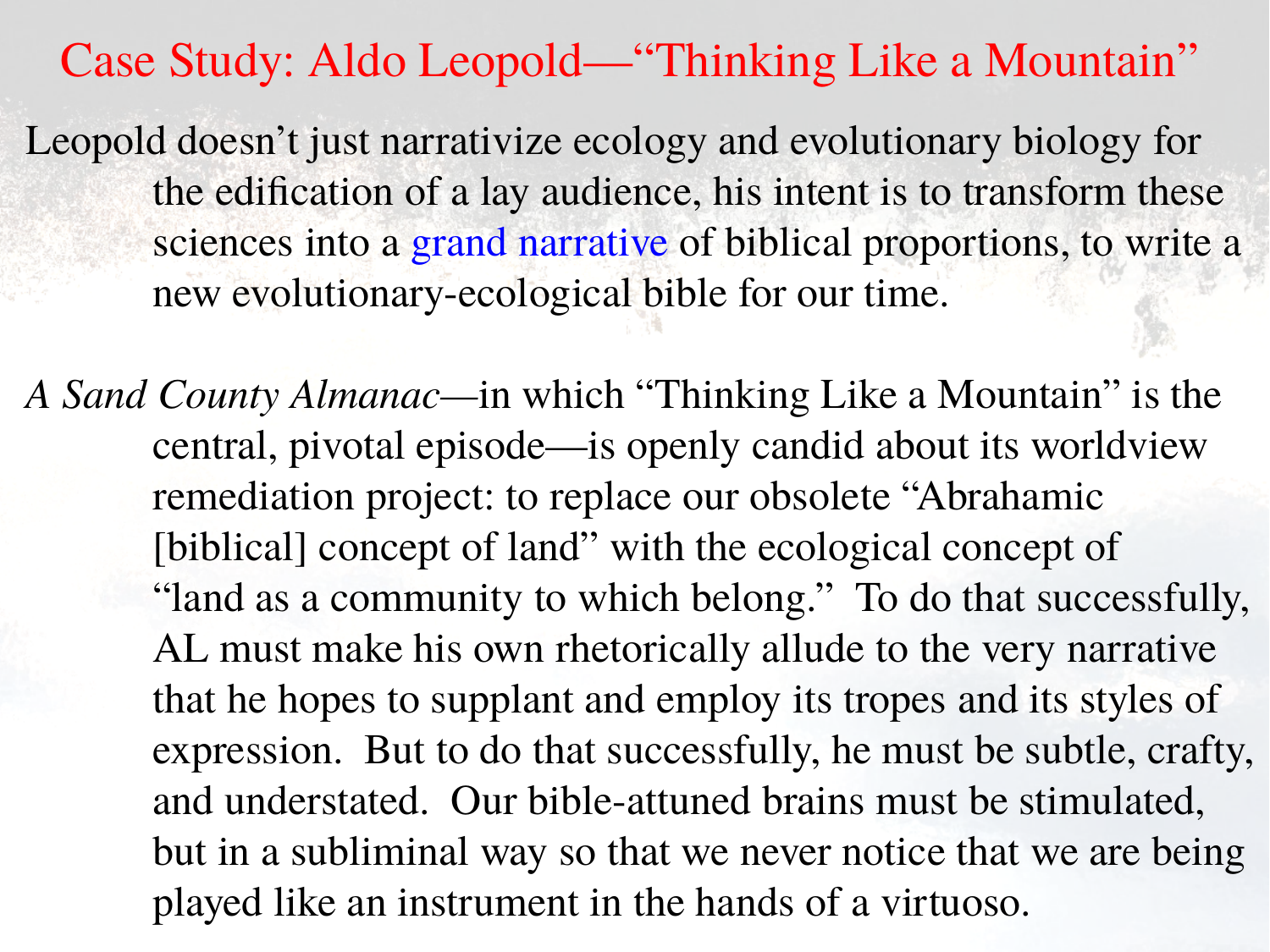

Case Study: Aldo Leopold—“Thinking Like a Mountain”
Leopold doesn’t just narrativize ecology and evolutionary biology for
	the edification of a lay audience, his intent is to transform these
	sciences into a grand narrative of biblical proportions, to write a
	new evolutionary-ecological bible for our time.

A Sand County Almanac—in which “Thinking Like a Mountain” is the
	central, pivotal episode—is openly candid about its worldview
	remediation project: to replace our obsolete “Abrahamic
	[biblical] concept of land” with the ecological concept of
	“land as a community to which belong.”  To do that successfully,
	AL must make his own rhetorically allude to the very narrative
	that he hopes to supplant and employ its tropes and its styles of
	expression.  But to do that successfully, he must be subtle, crafty,
	and understated.  Our bible-attuned brains must be stimulated,
	but in a subliminal way so that we never notice that we are being
	played like an instrument in the hands of a virtuoso.